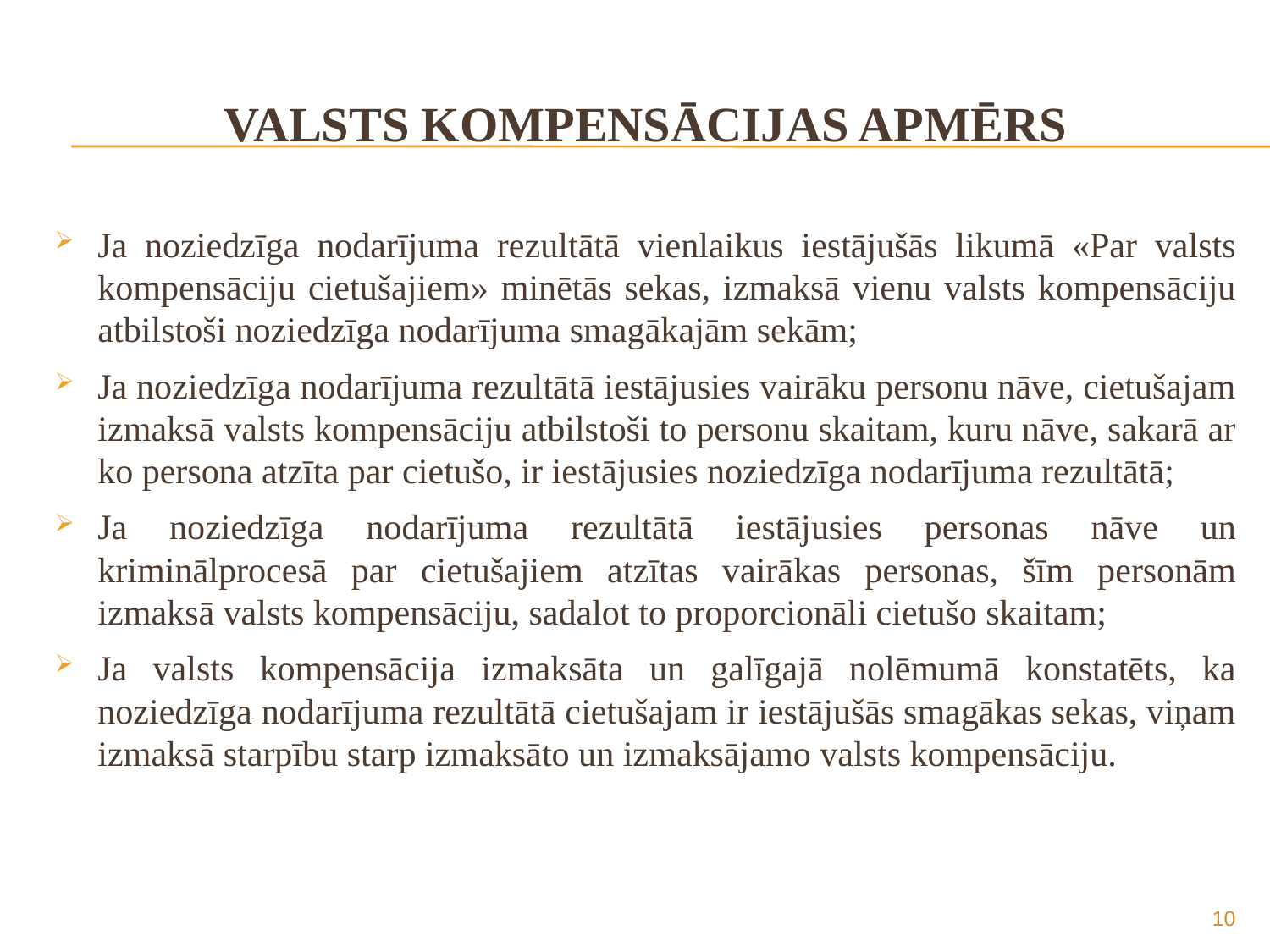

# Valsts kompensācijas apmērs
Ja noziedzīga nodarījuma rezultātā vienlaikus iestājušās likumā «Par valsts kompensāciju cietušajiem» minētās sekas, izmaksā vienu valsts kompensāciju atbilstoši noziedzīga nodarījuma smagākajām sekām;
Ja noziedzīga nodarījuma rezultātā iestājusies vairāku personu nāve, cietušajam izmaksā valsts kompensāciju atbilstoši to personu skaitam, kuru nāve, sakarā ar ko persona atzīta par cietušo, ir iestājusies noziedzīga nodarījuma rezultātā;
Ja noziedzīga nodarījuma rezultātā iestājusies personas nāve un kriminālprocesā par cietušajiem atzītas vairākas personas, šīm personām izmaksā valsts kompensāciju, sadalot to proporcionāli cietušo skaitam;
Ja valsts kompensācija izmaksāta un galīgajā nolēmumā konstatēts, ka noziedzīga nodarījuma rezultātā cietušajam ir iestājušās smagākas sekas, viņam izmaksā starpību starp izmaksāto un izmaksājamo valsts kompensāciju.
10